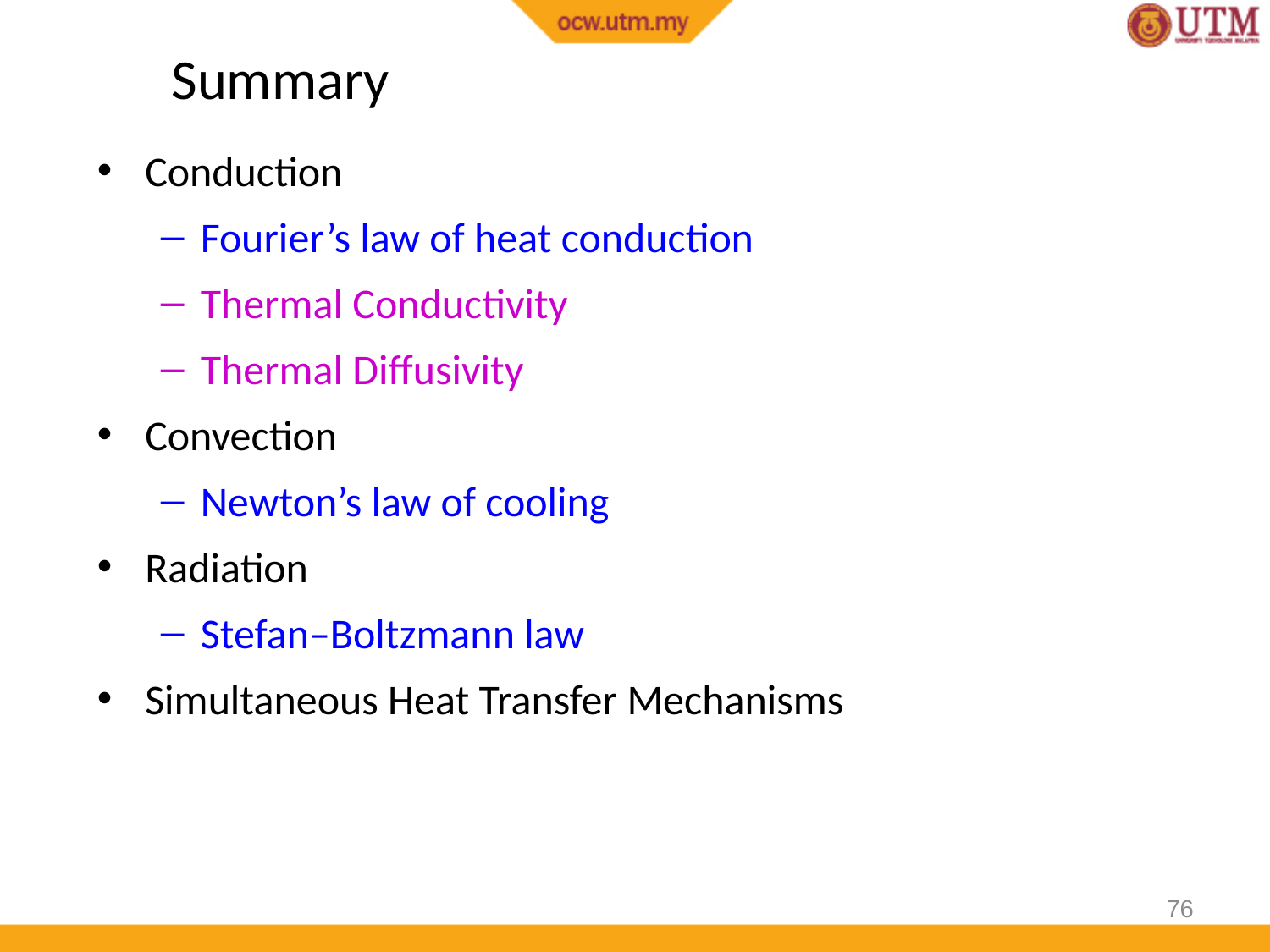

# Summary
Conduction
Fourier’s law of heat conduction
Thermal Conductivity
Thermal Diffusivity
Convection
Newton’s law of cooling
Radiation
Stefan–Boltzmann law
Simultaneous Heat Transfer Mechanisms
76